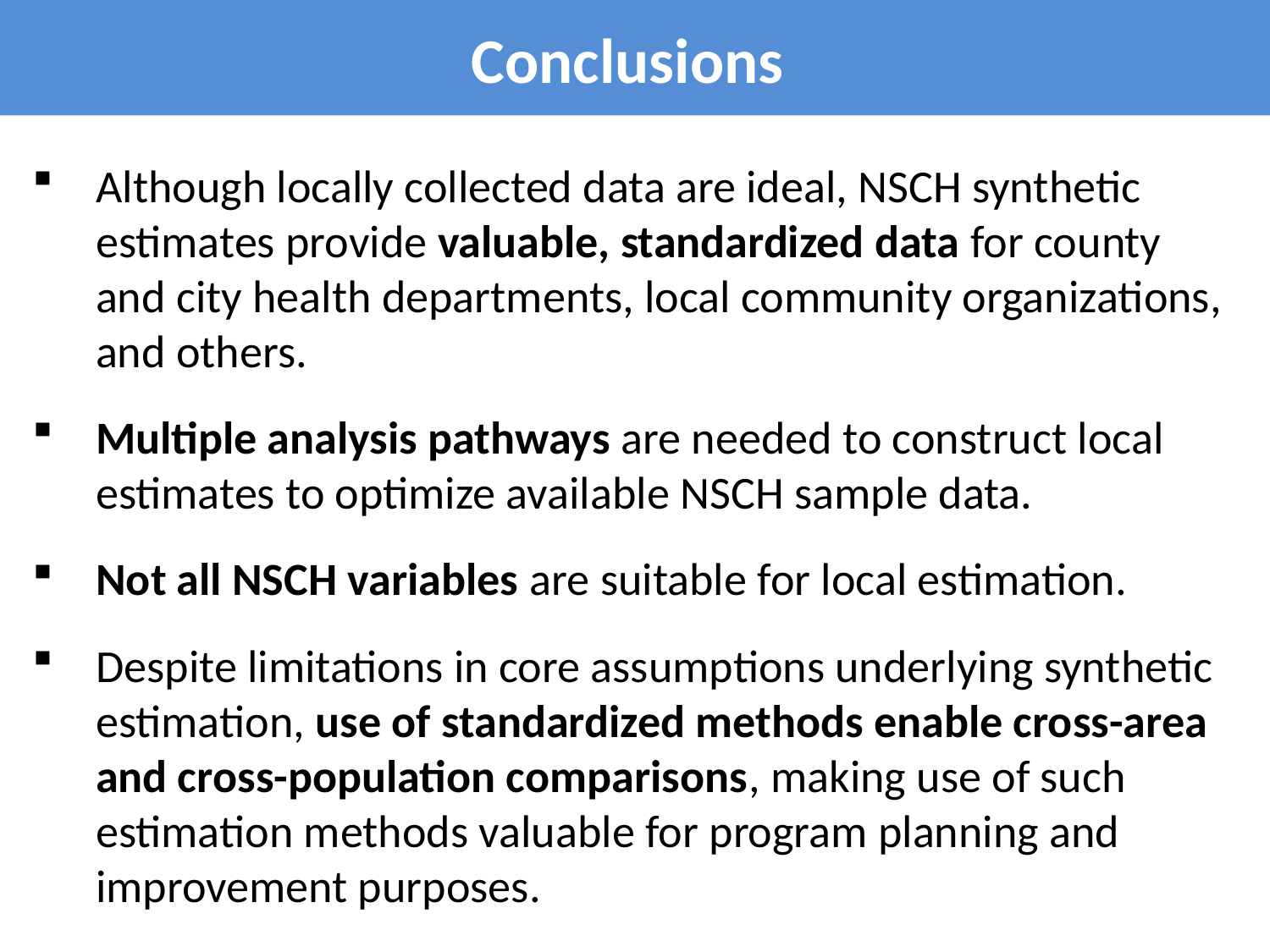

# Conclusions
Although locally collected data are ideal, NSCH synthetic estimates provide valuable, standardized data for county and city health departments, local community organizations, and others.
Multiple analysis pathways are needed to construct local estimates to optimize available NSCH sample data.
Not all NSCH variables are suitable for local estimation.
Despite limitations in core assumptions underlying synthetic estimation, use of standardized methods enable cross-area and cross-population comparisons, making use of such estimation methods valuable for program planning and improvement purposes.